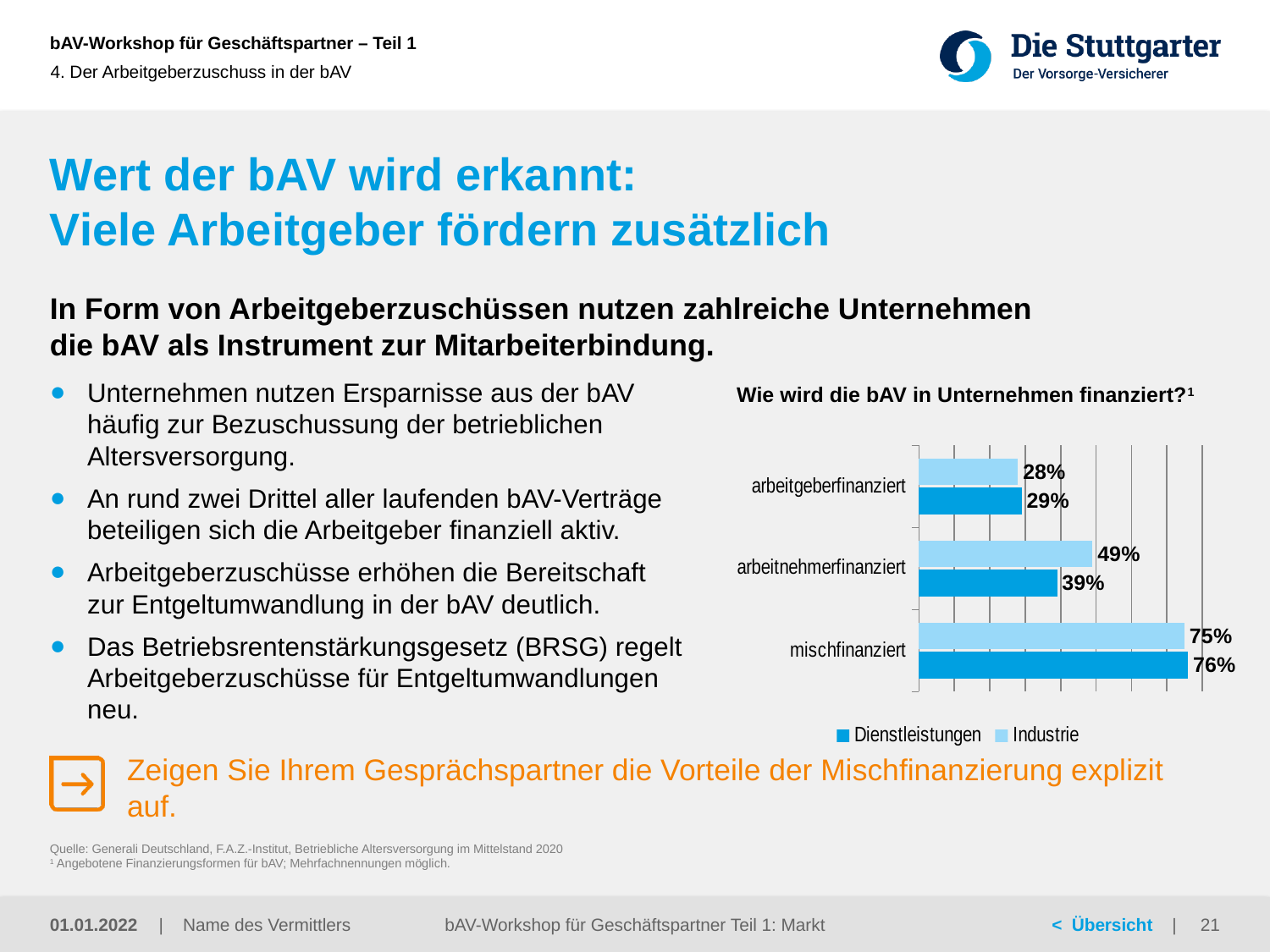

4. Der Arbeitgeberzuschuss in der bAV
# Wert der bAV wird erkannt: Viele Arbeitgeber fördern zusätzlich
In Form von Arbeitgeberzuschüssen nutzen zahlreiche Unternehmen
die bAV als Instrument zur Mitarbeiterbindung.
Wie wird die bAV in Unternehmen finanziert?1
Unternehmen nutzen Ersparnisse aus der bAV häufig zur Bezuschussung der betrieblichen Altersversorgung.
An rund zwei Drittel aller laufenden bAV-Verträge beteiligen sich die Arbeitgeber finanziell aktiv.
Arbeitgeberzuschüsse erhöhen die Bereitschaft zur Entgeltumwandlung in der bAV deutlich.
Das Betriebsrentenstärkungsgesetz (BRSG) regelt Arbeitgeberzuschüsse für Entgeltumwandlungen neu.

### Chart

| Category | Industrie | Dienstleistungen |
|---|---|---|
| arbeitgeberfinanziert | 0.28 | 0.29 |
| arbeitnehmerfinanziert | 0.49 | 0.39 |
| mischfinanziert | 0.75 | 0.76 |
Zeigen Sie Ihrem Gesprächspartner die Vorteile der Mischfinanzierung explizit auf.
Quelle: Generali Deutschland, F.A.Z.-Institut, Betriebliche Altersversorgung im Mittelstand 2020
1 Angebotene Finanzierungsformen für bAV; Mehrfachnennungen möglich.
01.01.2022
bAV-Workshop für Geschäftspartner Teil 1: Markt
21